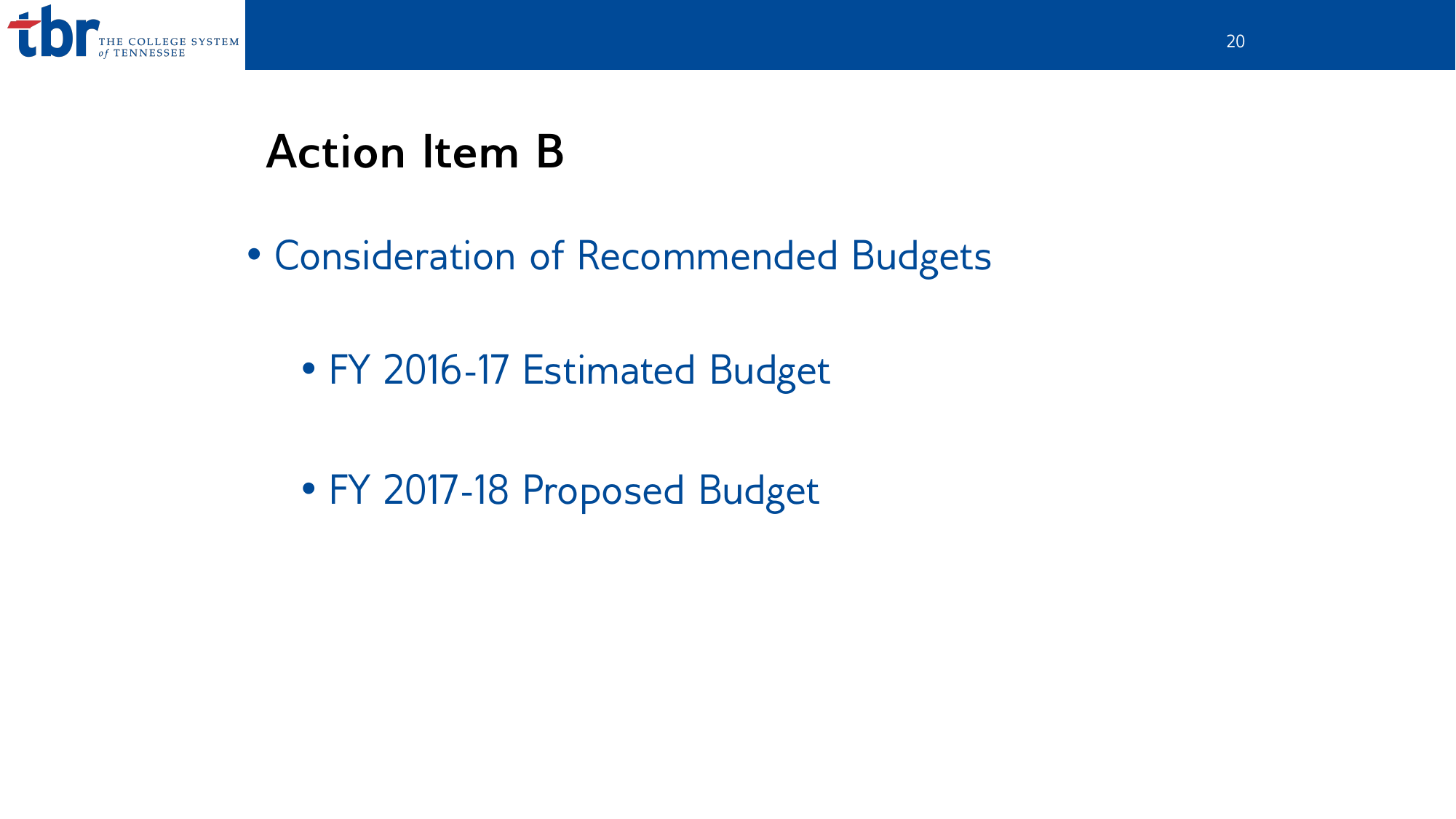

20
# Action Item B
Consideration of Recommended Budgets

FY 2016-17 Estimated Budget

FY 2017-18 Proposed Budget